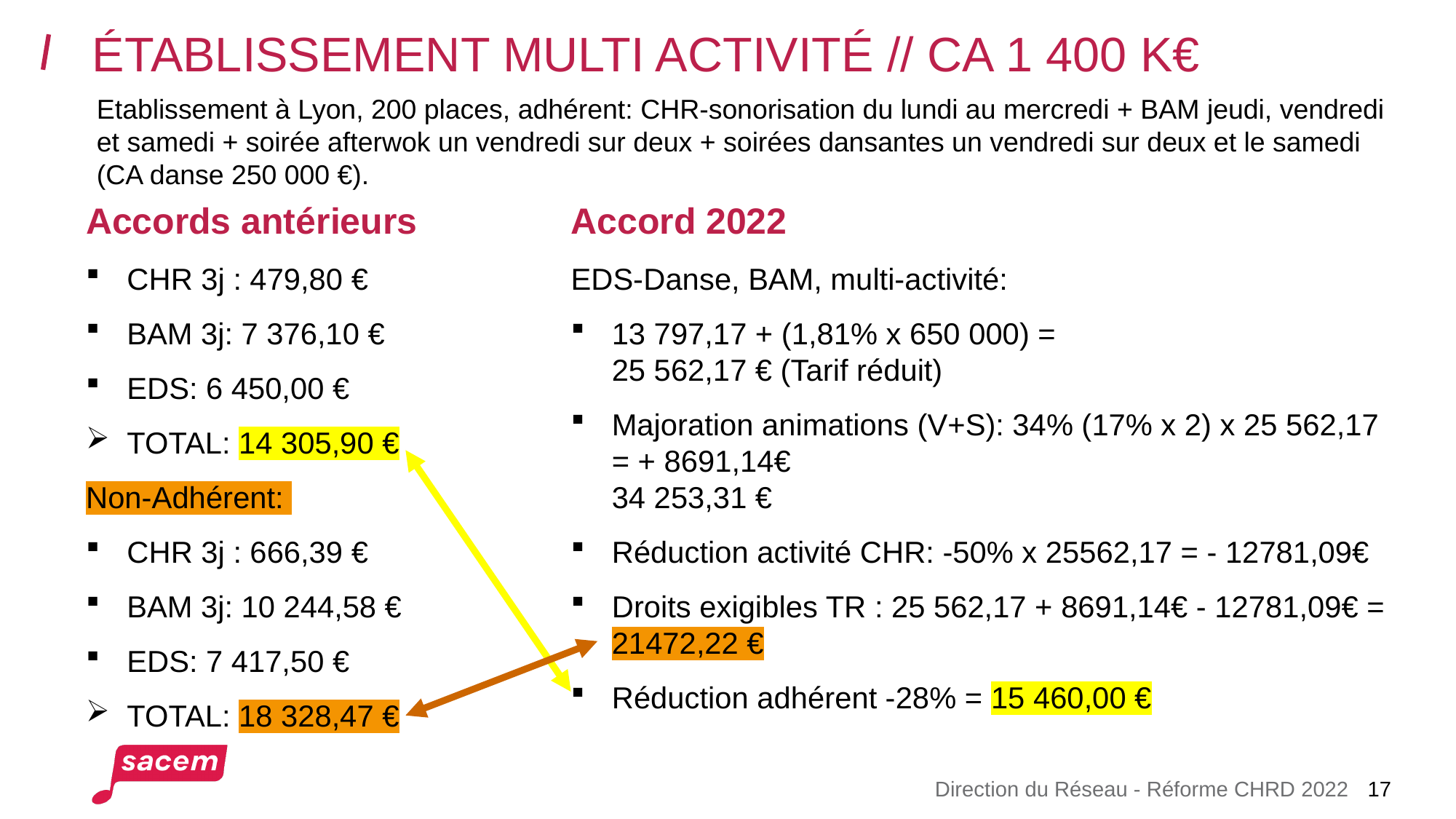

# Établissement multi activité // CA 1 400 k€
Etablissement à Lyon, 200 places, adhérent: CHR-sonorisation du lundi au mercredi + BAM jeudi, vendredi et samedi + soirée afterwok un vendredi sur deux + soirées dansantes un vendredi sur deux et le samedi (CA danse 250 000 €).
Accords antérieurs
CHR 3j : 479,80 €
BAM 3j: 7 376,10 €
EDS: 6 450,00 €
TOTAL: 14 305,90 €
Non-Adhérent:
CHR 3j : 666,39 €
BAM 3j: 10 244,58 €
EDS: 7 417,50 €
TOTAL: 18 328,47 €

Accord 2022
EDS-Danse, BAM, multi-activité:
13 797,17 + (1,81% x 650 000) =
25 562,17 € (Tarif réduit)
Majoration animations (V+S): 34% (17% x 2) x 25 562,17 = + 8691,14€
34 253,31 €
Réduction activité CHR: -50% x 25562,17 = - 12781,09€
Droits exigibles TR : 25 562,17 + 8691,14€ - 12781,09€ = 21472,22 €
Réduction adhérent -28% = 15 460,00 €

Direction du Réseau - Réforme CHRD 2022
17